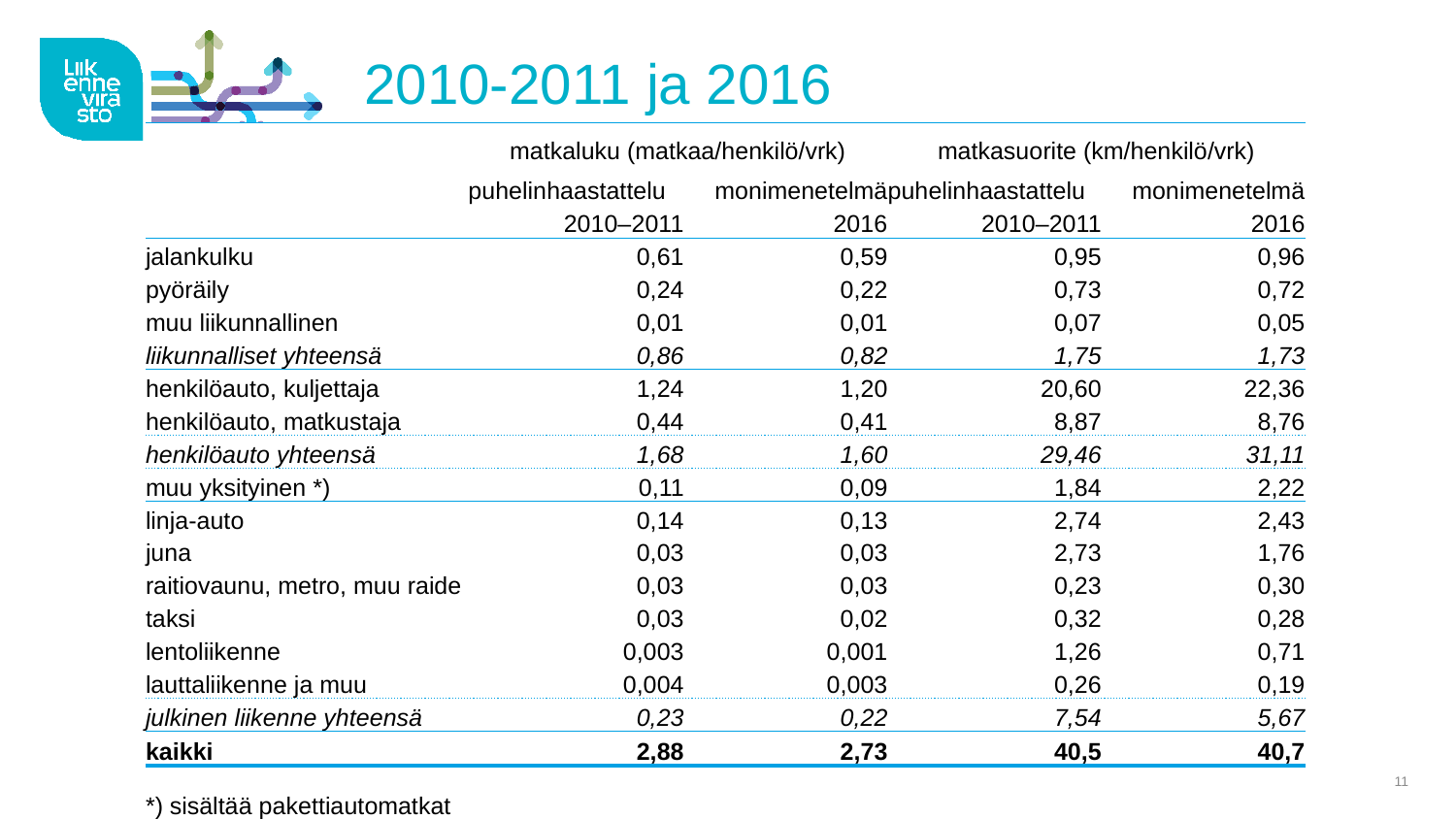

# 2010-2011 ja 2016
|  | matkaluku (matkaa/henkilö/vrk) |  | matkasuorite (km/henkilö/vrk) |  |
| --- | --- | --- | --- | --- |
|  | puhelinhaastattelu | monimenetelmä | puhelinhaastattelu | monimenetelmä |
|  | 2010–2011 | 2016 | 2010–2011 | 2016 |
| jalankulku | 0,61 | 0,59 | 0,95 | 0,96 |
| pyöräily | 0,24 | 0,22 | 0,73 | 0,72 |
| muu liikunnallinen | 0,01 | 0,01 | 0,07 | 0,05 |
| liikunnalliset yhteensä | 0,86 | 0,82 | 1,75 | 1,73 |
| henkilöauto, kuljettaja | 1,24 | 1,20 | 20,60 | 22,36 |
| henkilöauto, matkustaja | 0,44 | 0,41 | 8,87 | 8,76 |
| henkilöauto yhteensä | 1,68 | 1,60 | 29,46 | 31,11 |
| muu yksityinen \*) | 0,11 | 0,09 | 1,84 | 2,22 |
| linja-auto | 0,14 | 0,13 | 2,74 | 2,43 |
| juna | 0,03 | 0,03 | 2,73 | 1,76 |
| raitiovaunu, metro, muu raide | 0,03 | 0,03 | 0,23 | 0,30 |
| taksi | 0,03 | 0,02 | 0,32 | 0,28 |
| lentoliikenne | 0,003 | 0,001 | 1,26 | 0,71 |
| lauttaliikenne ja muu | 0,004 | 0,003 | 0,26 | 0,19 |
| julkinen liikenne yhteensä | 0,23 | 0,22 | 7,54 | 5,67 |
| kaikki | 2,88 | 2,73 | 40,5 | 40,7 |
|  |  |  |  |  |
| \*) sisältää pakettiautomatkat |  |  |  |  |
20.2.2018

11